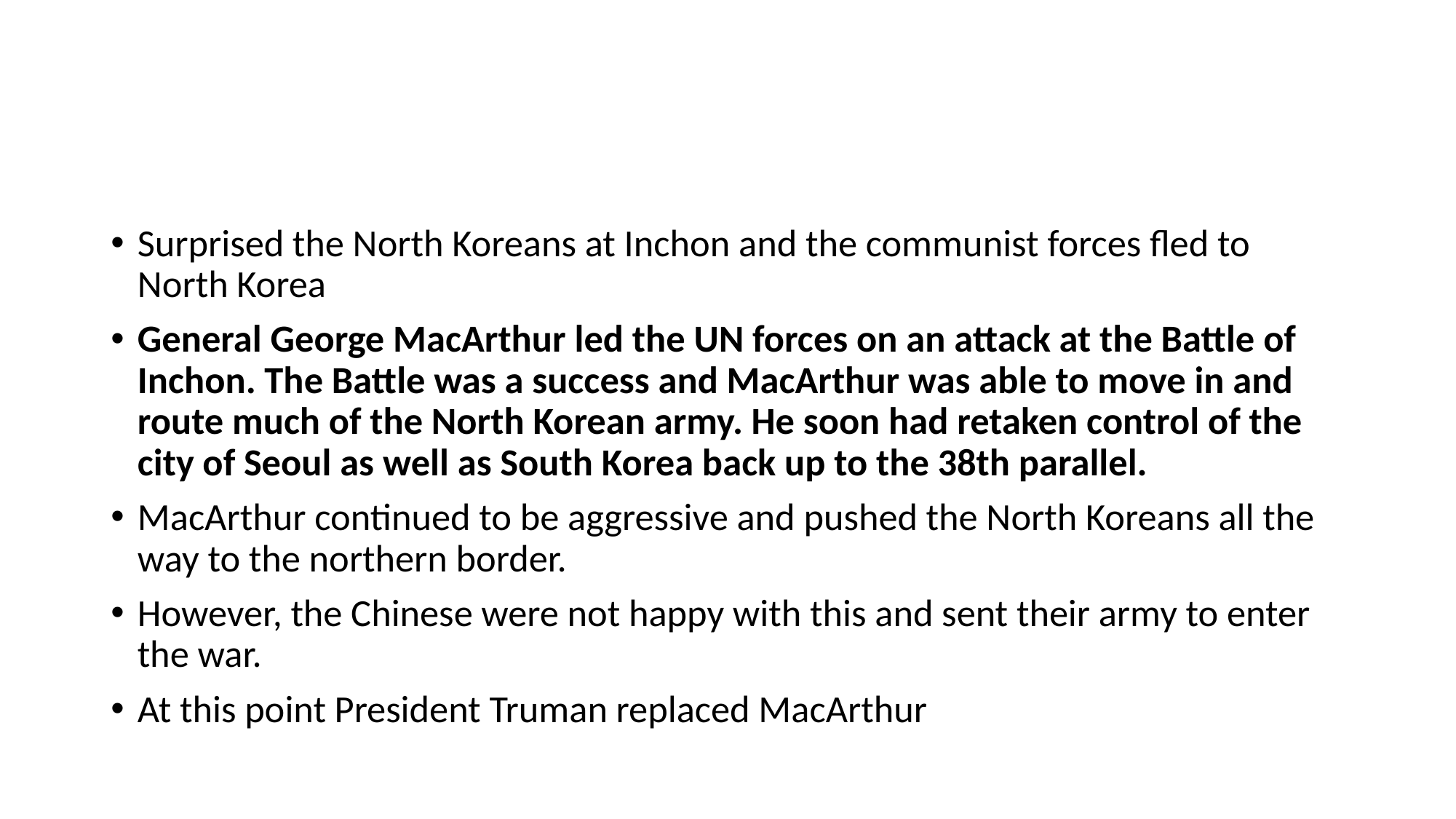

#
Surprised the North Koreans at Inchon and the communist forces fled to North Korea
General George MacArthur led the UN forces on an attack at the Battle of Inchon. The Battle was a success and MacArthur was able to move in and route much of the North Korean army. He soon had retaken control of the city of Seoul as well as South Korea back up to the 38th parallel.
MacArthur continued to be aggressive and pushed the North Koreans all the way to the northern border.
However, the Chinese were not happy with this and sent their army to enter the war.
At this point President Truman replaced MacArthur